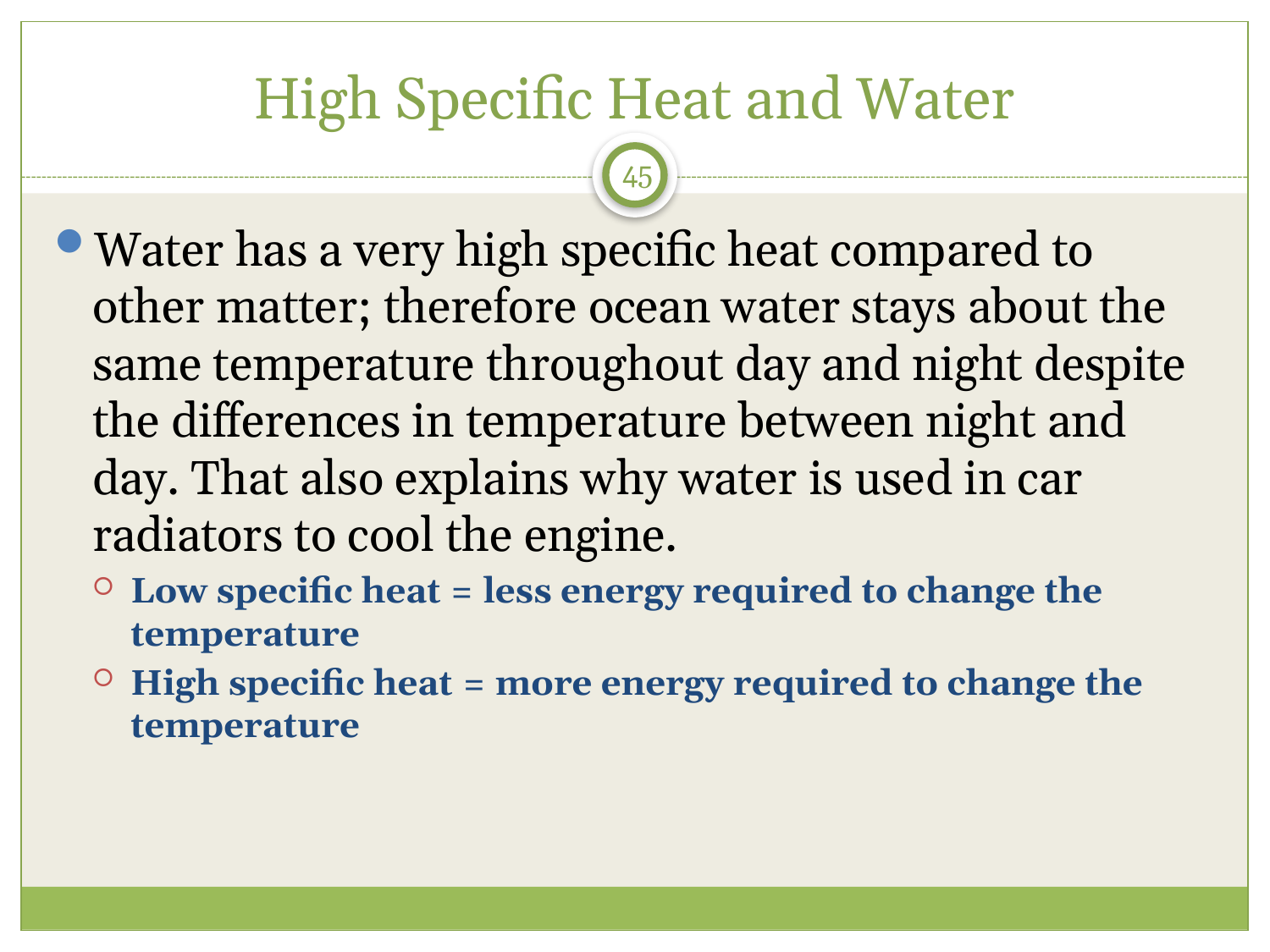

# High Specific Heat and Water
45
Water has a very high specific heat compared to other matter; therefore ocean water stays about the same temperature throughout day and night despite the differences in temperature between night and day. That also explains why water is used in car radiators to cool the engine.
Low specific heat = less energy required to change the temperature
High specific heat = more energy required to change the temperature